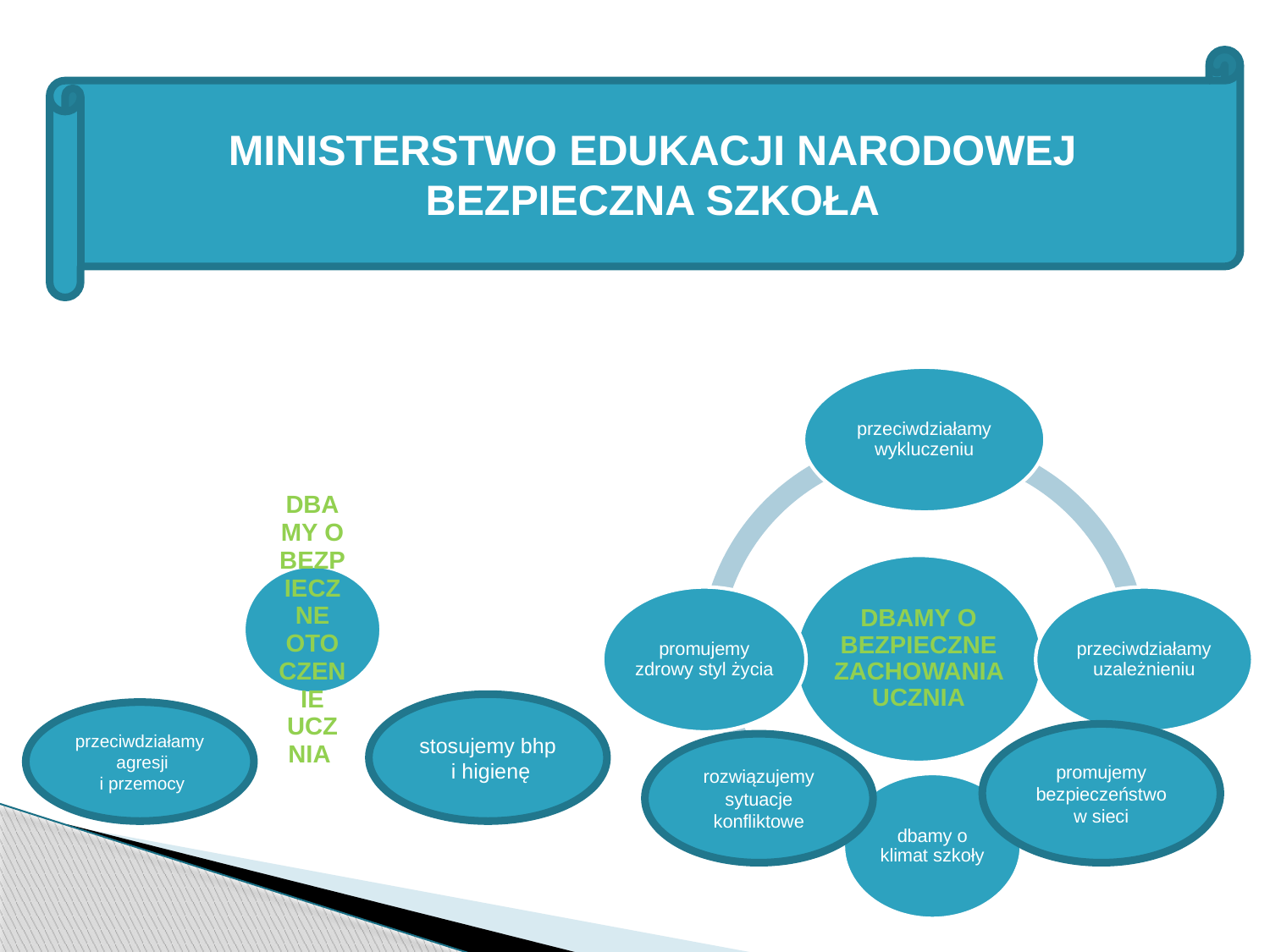

MINISTERSTWO EDUKACJI NARODOWEJ
BEZPIECZNA SZKOŁA

DBAMY O BEZPIECZNE OTOCZENIE UCZNIA
DBAMY O BEZPIECZNEZACHOWANIA UCZNIA
przeciwdziałamy wykluczeniu
przeciwdziałamy uzależnieniu
dbamy o klimat szkoły
promujemy zdrowy styl życia
stosujemy bhp
 i higienę
przeciwdziałamy
 agresji
 i przemocy
promujemy bezpieczeństwo w sieci
rozwiązujemy sytuacje konfliktowe